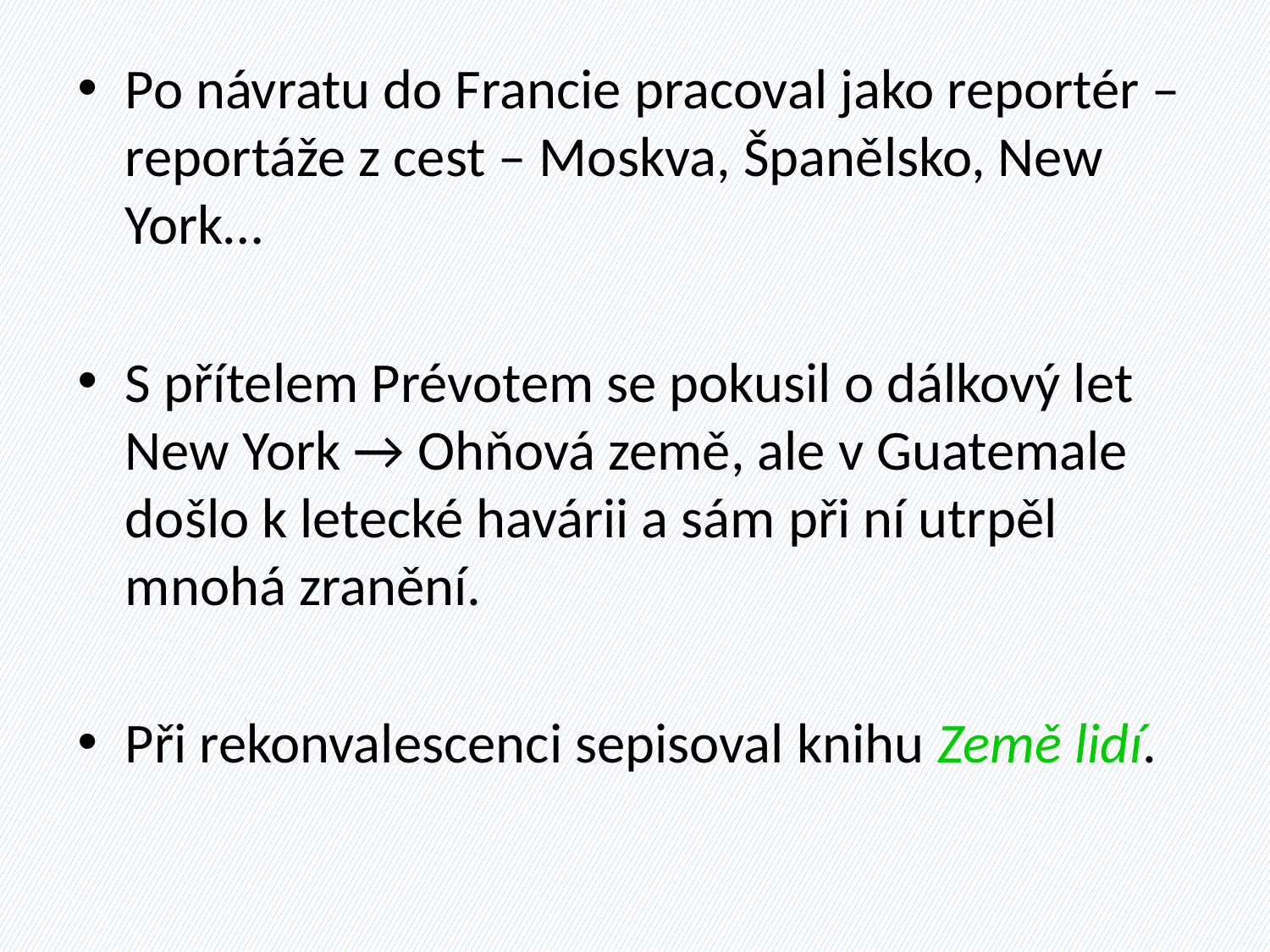

#
Po návratu do Francie pracoval jako reportér – reportáže z cest – Moskva, Španělsko, New York…

S přítelem Prévotem se pokusil o dálkový let New York → Ohňová země, ale v Guatemale došlo k letecké havárii a sám při ní utrpěl mnohá zranění.

Při rekonvalescenci sepisoval knihu Země lidí.